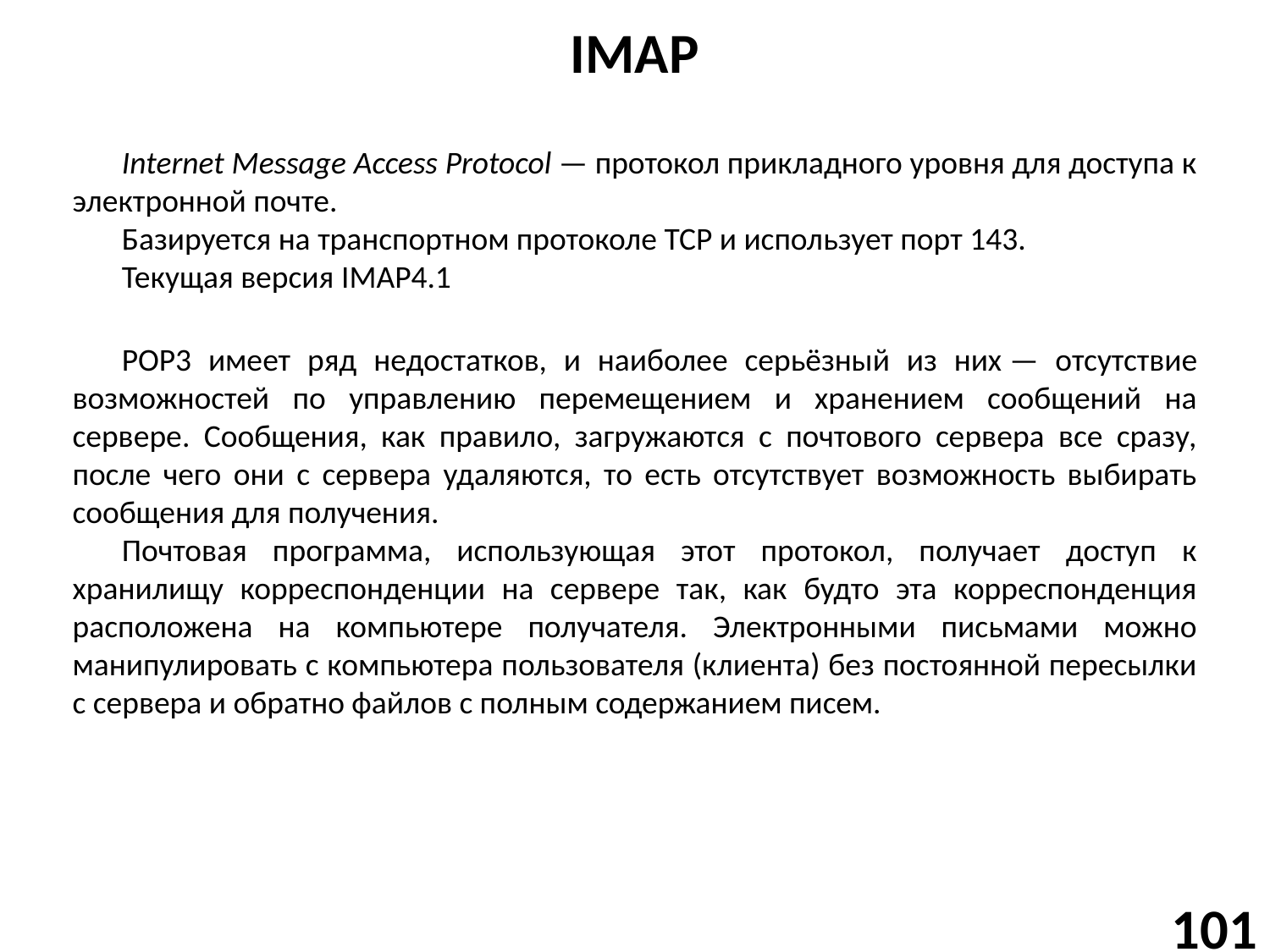

# IMAP
Internet Message Access Protocol — протокол прикладного уровня для доступа к электронной почте.
Базируется на транспортном протоколе TCP и использует порт 143.
Текущая версия IMAP4.1
POP3 имеет ряд недостатков, и наиболее серьёзный из них — отсутствие возможностей по управлению перемещением и хранением сообщений на сервере. Сообщения, как правило, загружаются с почтового сервера все сразу, после чего они с сервера удаляются, то есть отсутствует возможность выбирать сообщения для получения.
Почтовая программа, использующая этот протокол, получает доступ к хранилищу корреспонденции на сервере так, как будто эта корреспонденция расположена на компьютере получателя. Электронными письмами можно манипулировать с компьютера пользователя (клиента) без постоянной пересылки с сервера и обратно файлов с полным содержанием писем.
101